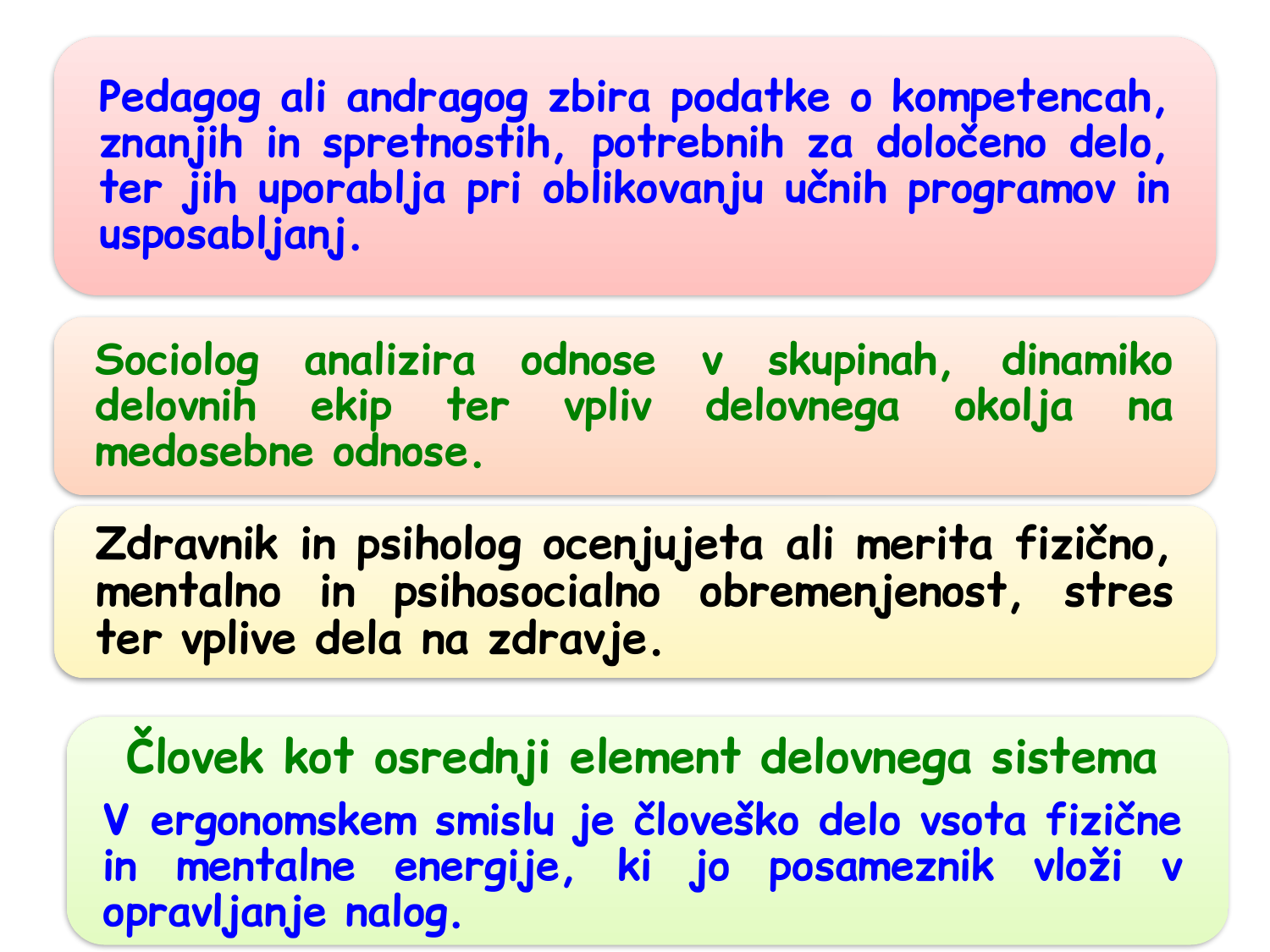

Pedagog ali andragog zbira podatke o kompetencah, znanjih in spretnostih, potrebnih za določeno delo, ter jih uporablja pri oblikovanju učnih programov in usposabljanj.

Sociolog analizira odnose v skupinah, dinamiko delovnih ekip ter vpliv delovnega okolja na medosebne odnose.

Zdravnik in psiholog ocenjujeta ali merita fizično, mentalno in psihosocialno obremenjenost, stres ter vplive dela na zdravje.

Človek kot osrednji element delovnega sistema
V ergonomskem smislu je človeško delo vsota fizične in mentalne energije, ki jo posameznik vloži v opravljanje nalog.